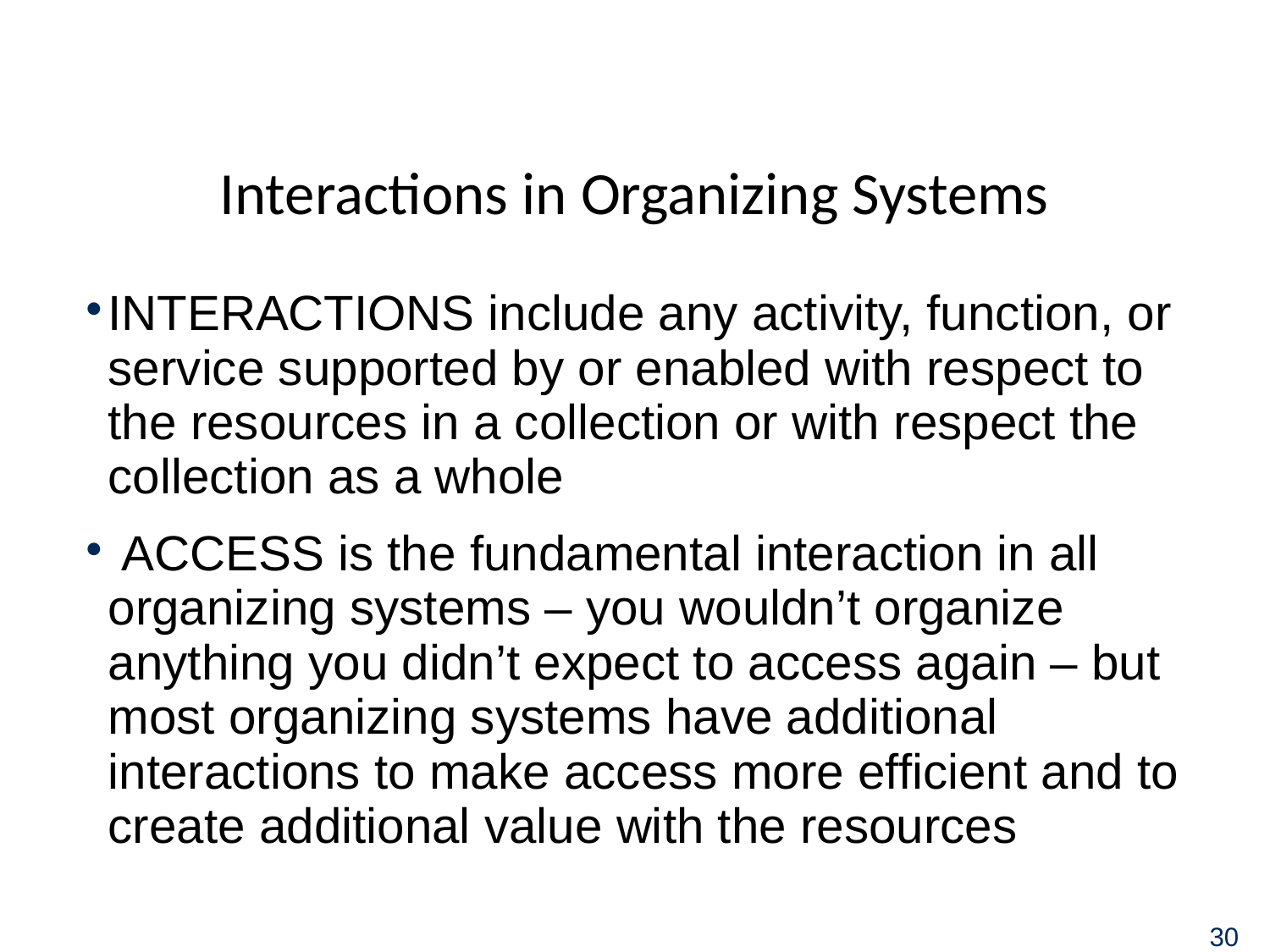

# Interactions in Organizing Systems
INTERACTIONS include any activity, function, or service supported by or enabled with respect to the resources in a collection or with respect the collection as a whole
 ACCESS is the fundamental interaction in all organizing systems – you wouldn’t organize anything you didn’t expect to access again – but most organizing systems have additional interactions to make access more efficient and to create additional value with the resources
30